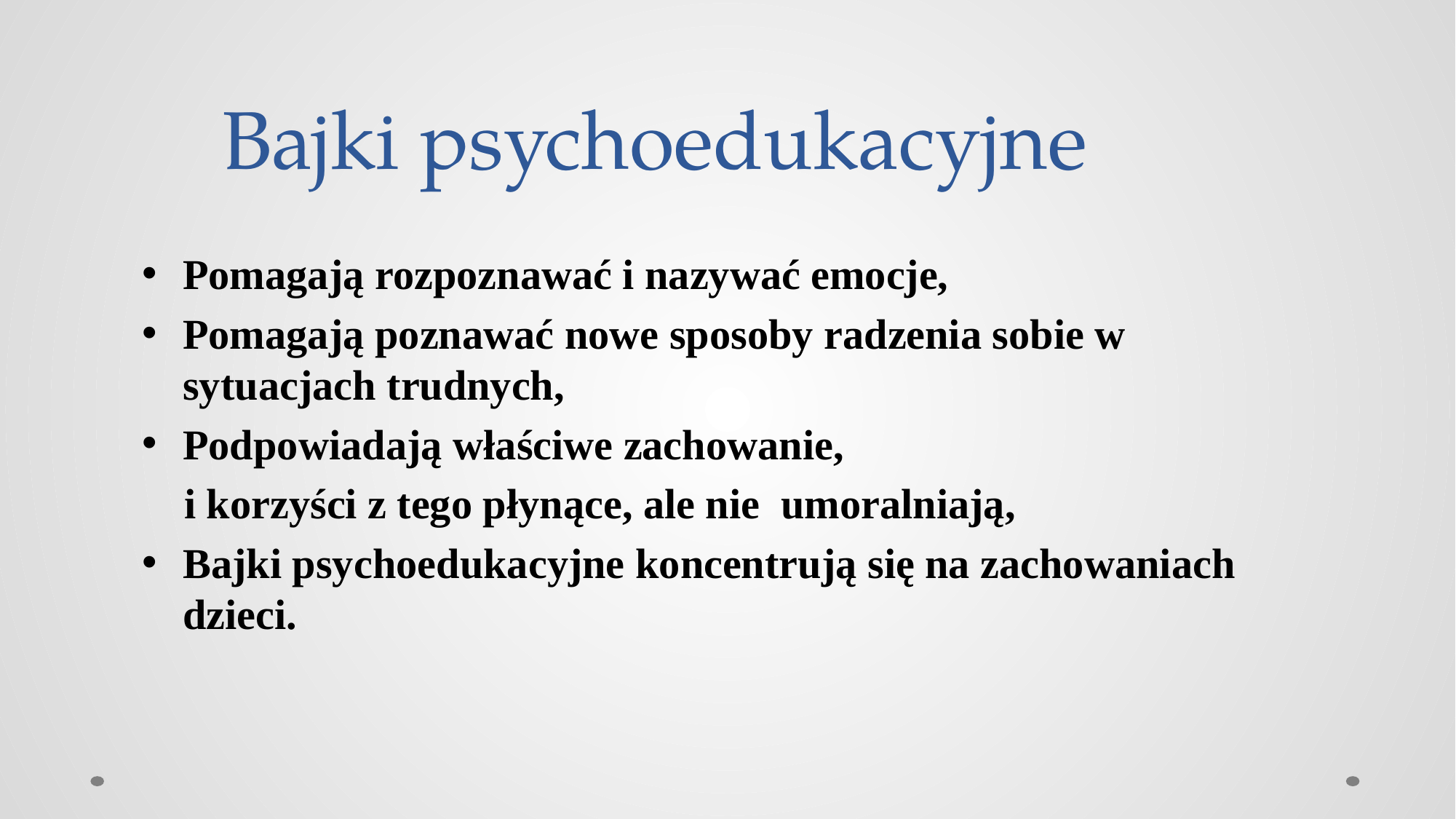

Bajki psychoedukacyjne
Pomagają rozpoznawać i nazywać emocje,
Pomagają poznawać nowe sposoby radzenia sobie w sytuacjach trudnych,
Podpowiadają właściwe zachowanie,
    i korzyści z tego płynące, ale nie  umoralniają,
Bajki psychoedukacyjne koncentrują się na zachowaniach dzieci.